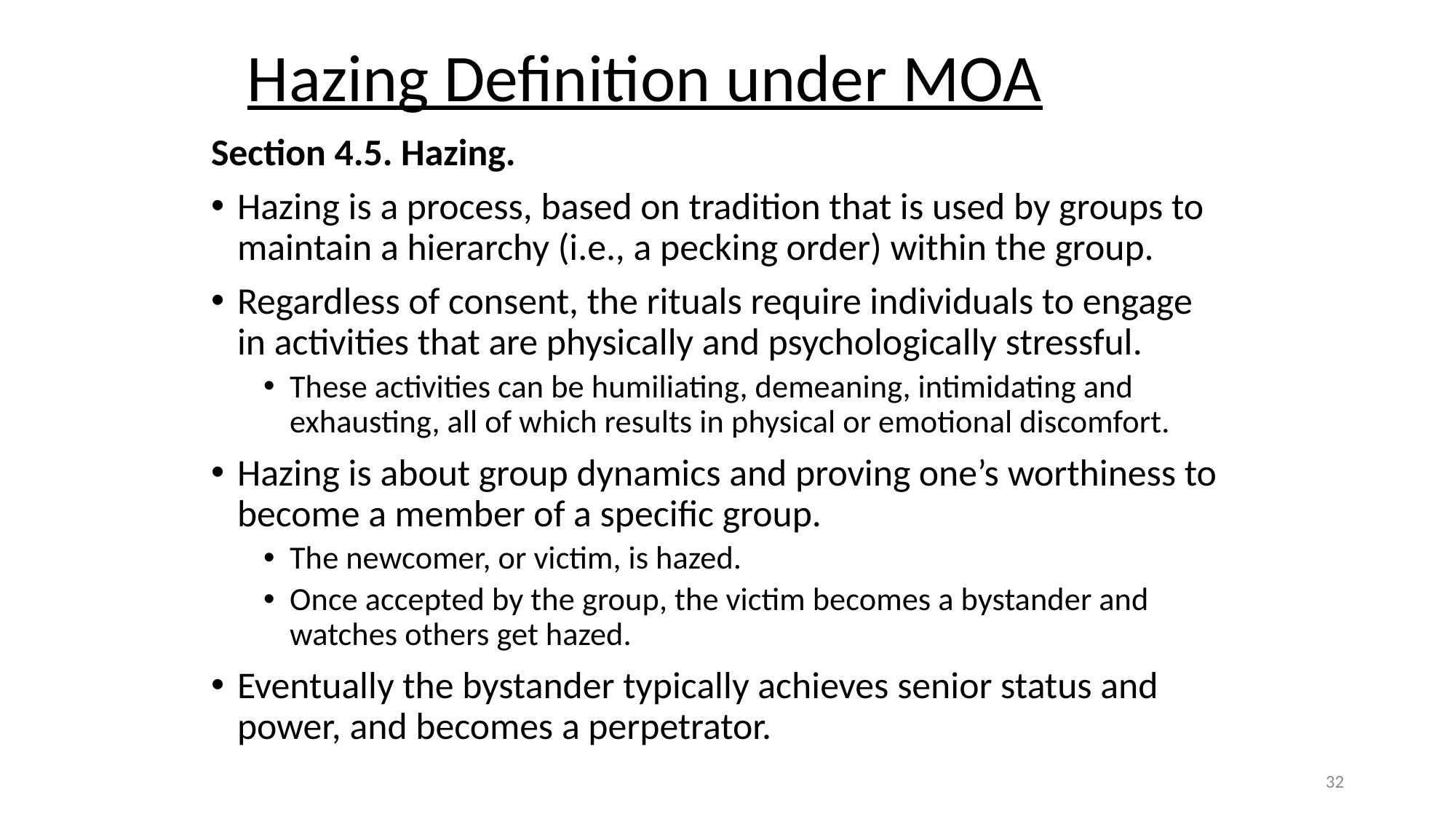

# Hazing Definition under MOA
Section 4.5. Hazing.
Hazing is a process, based on tradition that is used by groups to maintain a hierarchy (i.e., a pecking order) within the group.
Regardless of consent, the rituals require individuals to engage in activities that are physically and psychologically stressful.
These activities can be humiliating, demeaning, intimidating and exhausting, all of which results in physical or emotional discomfort.
Hazing is about group dynamics and proving one’s worthiness to become a member of a specific group.
The newcomer, or victim, is hazed.
Once accepted by the group, the victim becomes a bystander and watches others get hazed.
Eventually the bystander typically achieves senior status and power, and becomes a perpetrator.
32